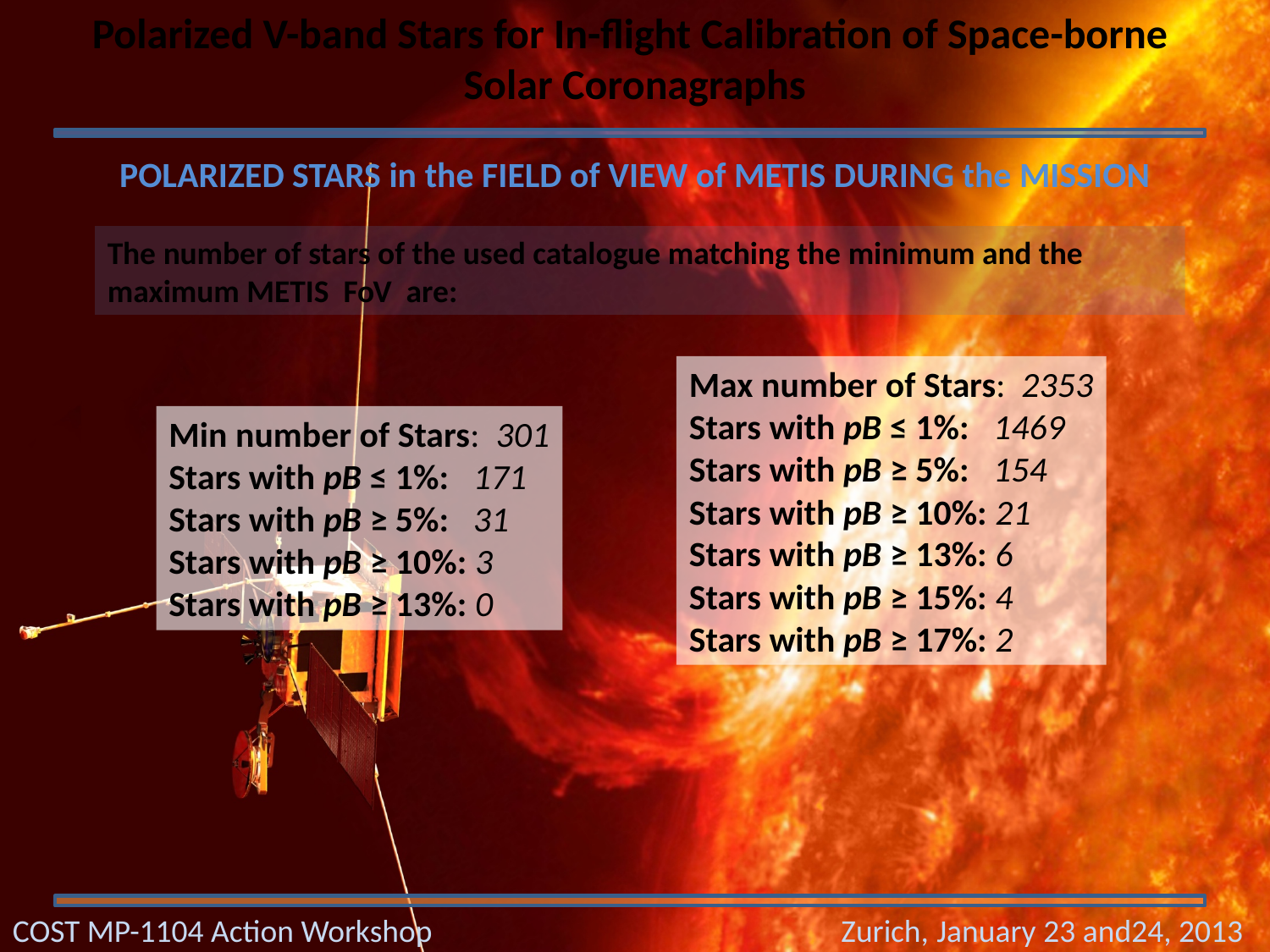

Polarized V-band Stars for In-flight Calibration of Space-borne
Solar Coronagraphs

POLARIZED STARS in the FIELD of VIEW of METIS DURING the MISSION
The number of stars of the used catalogue matching the minimum and the maximum METIS  FoV  are:
Max number of Stars:  2353
Stars with pB ≤ 1%:   1469
Stars with pB ≥ 5%:   154
Stars with pB ≥ 10%: 21
Stars with pB ≥ 13%: 6
Stars with pB ≥ 15%: 4
Stars with pB ≥ 17%: 2
Min number of Stars:  301
Stars with pB ≤ 1%:   171
Stars with pB ≥ 5%:   31
Stars with pB ≥ 10%: 3
Stars with pB ≥ 13%: 0

COST MP-1104 Action Workshop		                           Zurich, January 23 and24, 2013